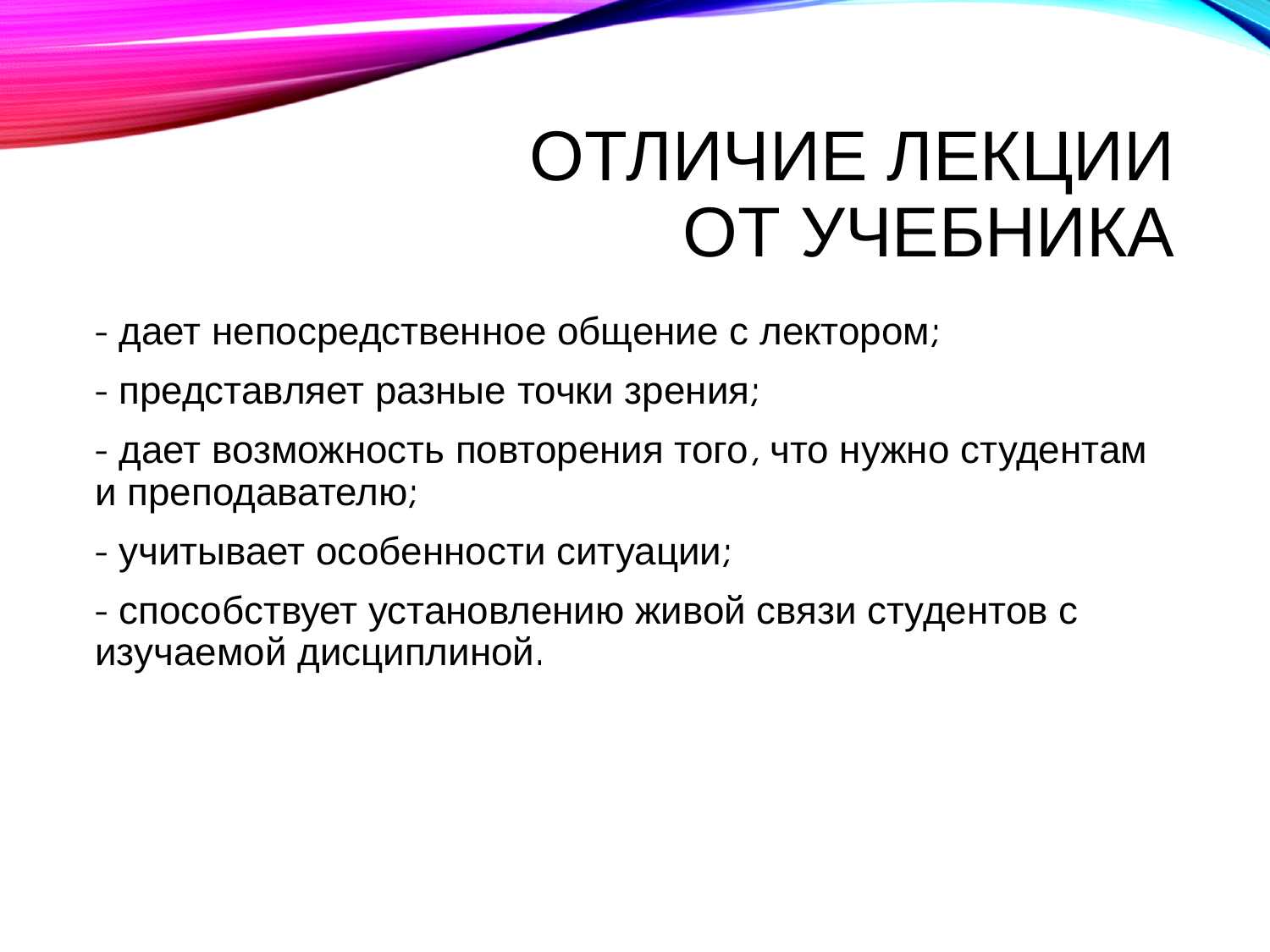

# отличие лекции от учебника
- дает непосредственное общение с лектором;
- представляет разные точки зрения;
- дает возможность повторения того, что нужно студентам и преподавателю;
- учитывает особенности ситуации;
- способствует установлению живой связи студентов с изучаемой дисциплиной.